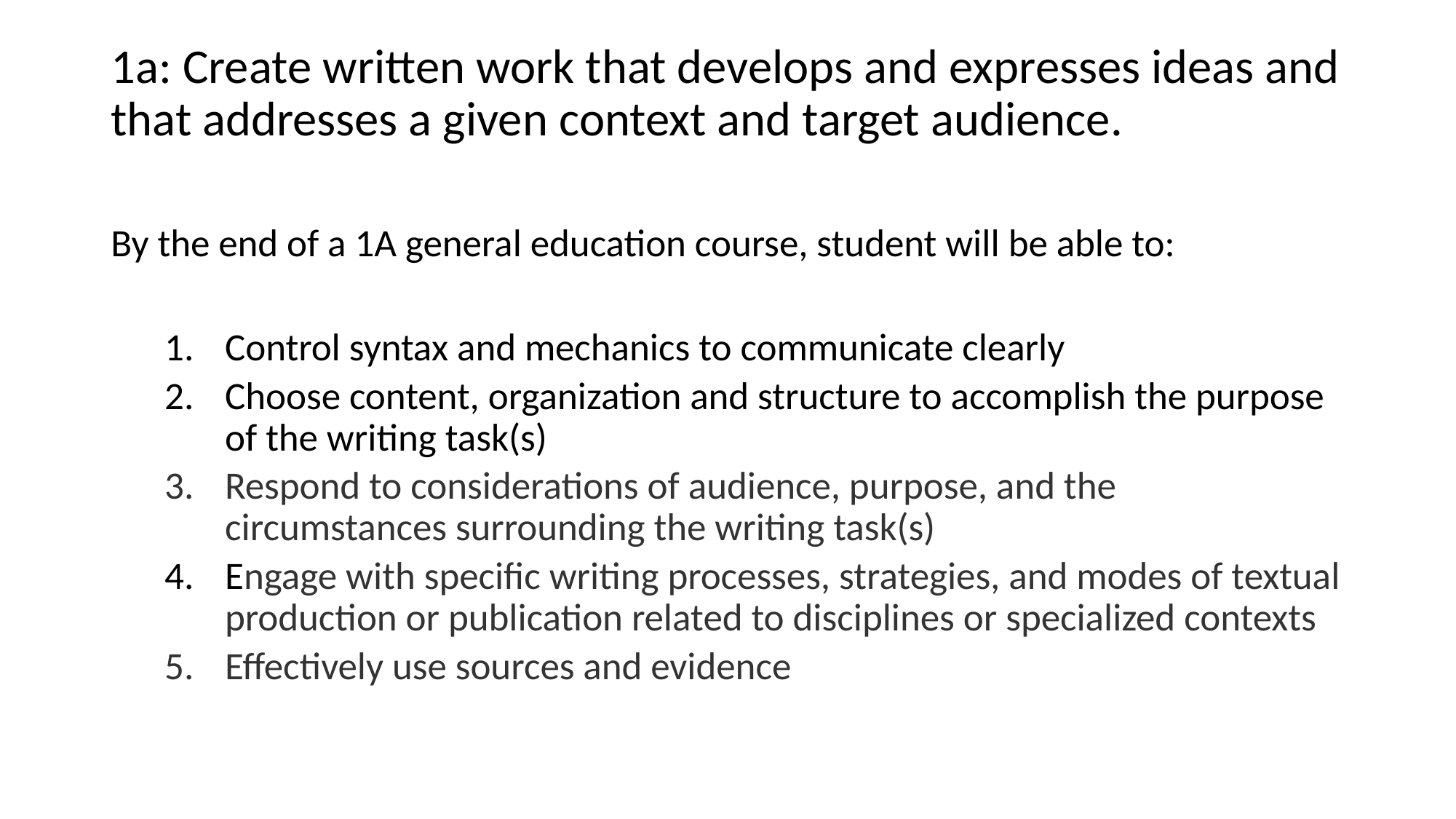

# 1a: Create written work that develops and expresses ideas and that addresses a given context and target audience.
By the end of a 1A general education course, student will be able to:

Control syntax and mechanics to communicate clearly
Choose content, organization and structure to accomplish the purpose of the writing task(s)
Respond to considerations of audience, purpose, and the circumstances surrounding the writing task(s)
Engage with specific writing processes, strategies, and modes of textual production or publication related to disciplines or specialized contexts
Effectively use sources and evidence